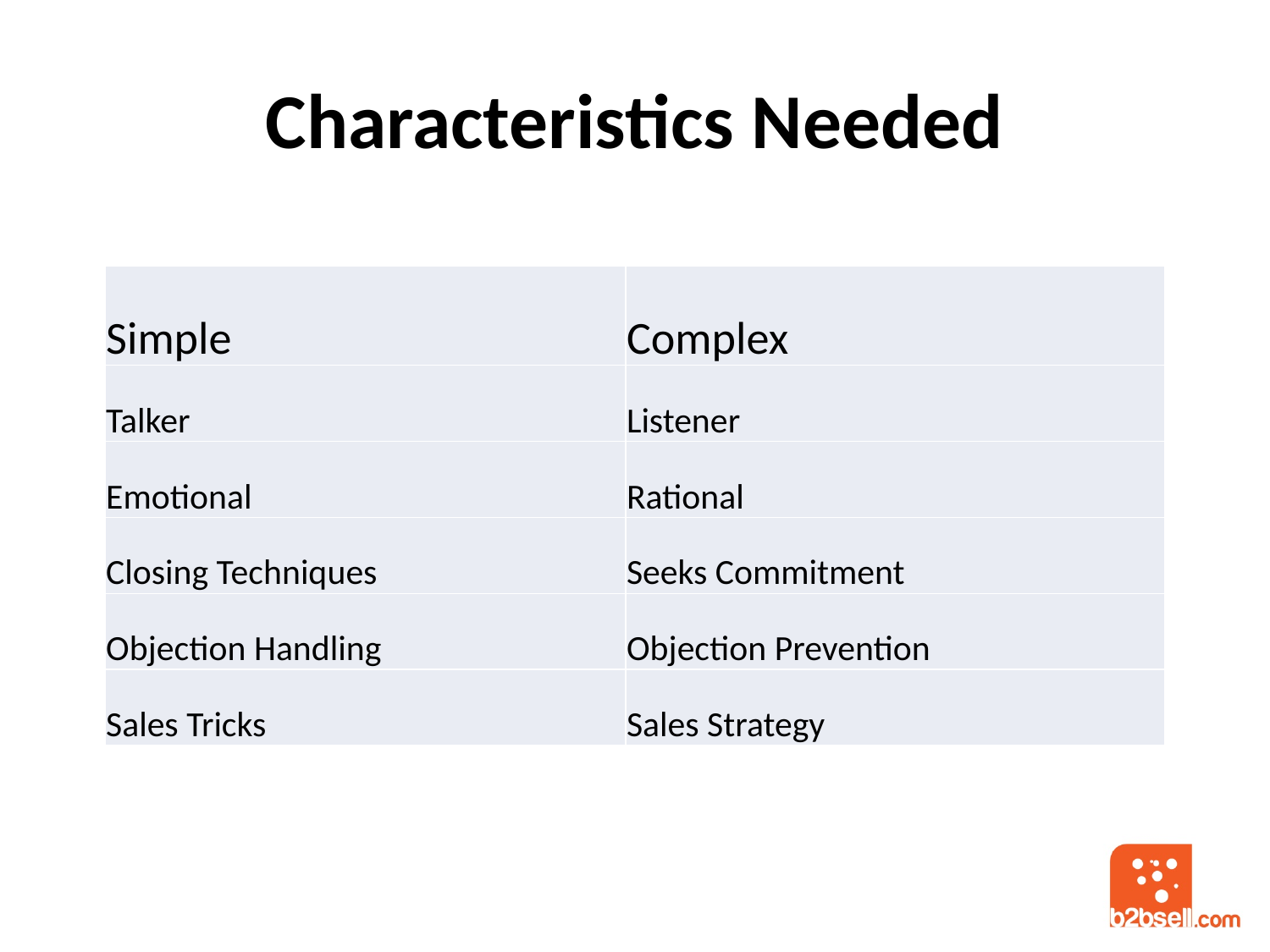

# Characteristics Needed
| Simple | Complex |
| --- | --- |
| Talker | Listener |
| Emotional | Rational |
| Closing Techniques | Seeks Commitment |
| Objection Handling | Objection Prevention |
| Sales Tricks | Sales Strategy |